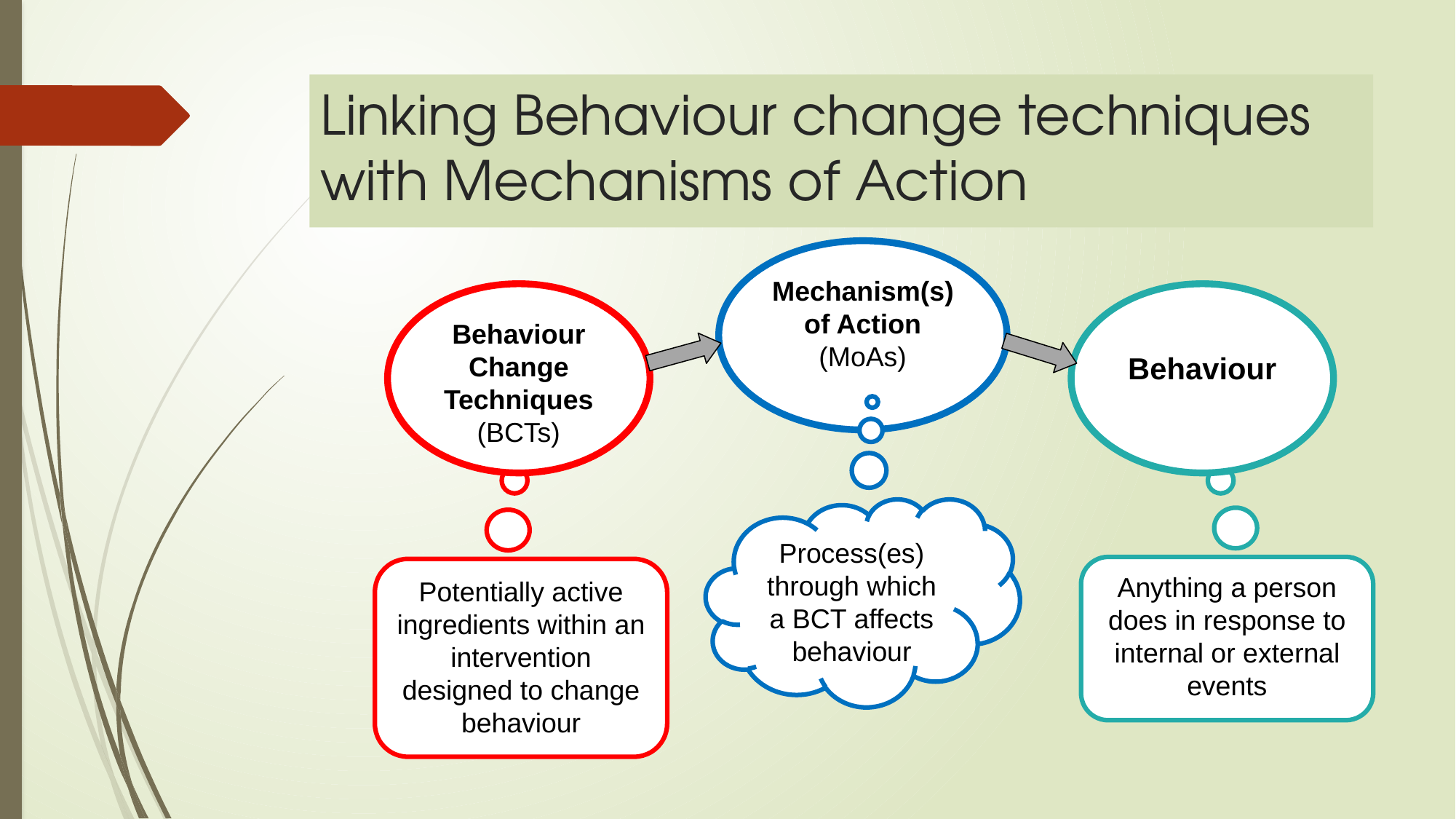

# Linking Behaviour change techniques with Mechanisms of Action
Mechanism(s) of Action (MoAs)
Behaviour Change Techniques (BCTs)

Behaviour

Process(es) through which a BCT affects behaviour

Anything a person does in response to internal or external events
Potentially active ingredients within an intervention designed to change behaviour